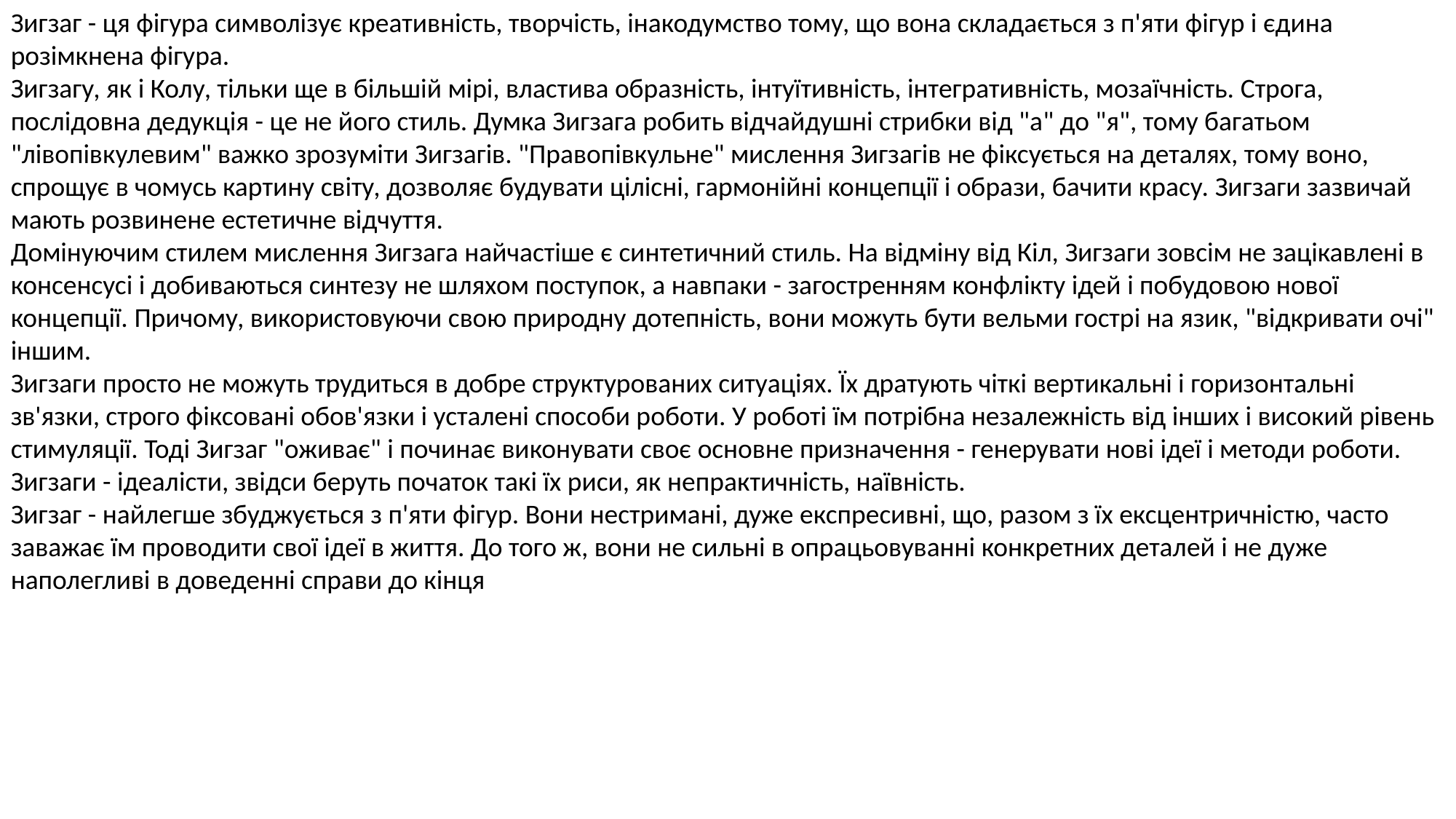

Зигзаг - ця фігура символізує креативність, творчість, інакодумство тому, що вона складається з п'яти фігур і єдина розімкнена фігура.
Зигзагу, як і Колу, тільки ще в більшій мірі, властива образність, інтуїтивність, інтегративність, мозаїчність. Строга, послідовна дедукція - це не його стиль. Думка Зигзага робить відчайдушні стрибки від "а" до "я", тому багатьом "лівопівкулевим" важко зрозуміти Зигзагів. "Правопівкульне" мислення Зигзагів не фіксується на деталях, тому воно, спрощує в чомусь картину світу, дозволяє будувати цілісні, гармонійні концепції і образи, бачити красу. Зигзаги зазвичай мають розвинене естетичне відчуття.
Домінуючим стилем мислення Зигзага найчастіше є синтетичний стиль. На відміну від Кіл, Зигзаги зовсім не зацікавлені в консенсусі і добиваються синтезу не шляхом поступок, а навпаки - загостренням конфлікту ідей і побудовою нової концепції. Причому, використовуючи свою природну дотепність, вони можуть бути вельми гострі на язик, "відкривати очі" іншим.
Зигзаги просто не можуть трудиться в добре структурованих ситуаціях. Їх дратують чіткі вертикальні і горизонтальні зв'язки, строго фіксовані обов'язки і усталені способи роботи. У роботі їм потрібна незалежність від інших і високий рівень стимуляції. Тоді Зигзаг "оживає" і починає виконувати своє основне призначення - генерувати нові ідеї і методи роботи. Зигзаги - ідеалісти, звідси беруть початок такі їх риси, як непрактичність, наївність.
Зигзаг - найлегше збуджується з п'яти фігур. Вони нестримані, дуже експресивні, що, разом з їх ексцентричністю, часто заважає їм проводити свої ідеї в життя. До того ж, вони не сильні в опрацьовуванні конкретних деталей і не дуже наполегливі в доведенні справи до кінця